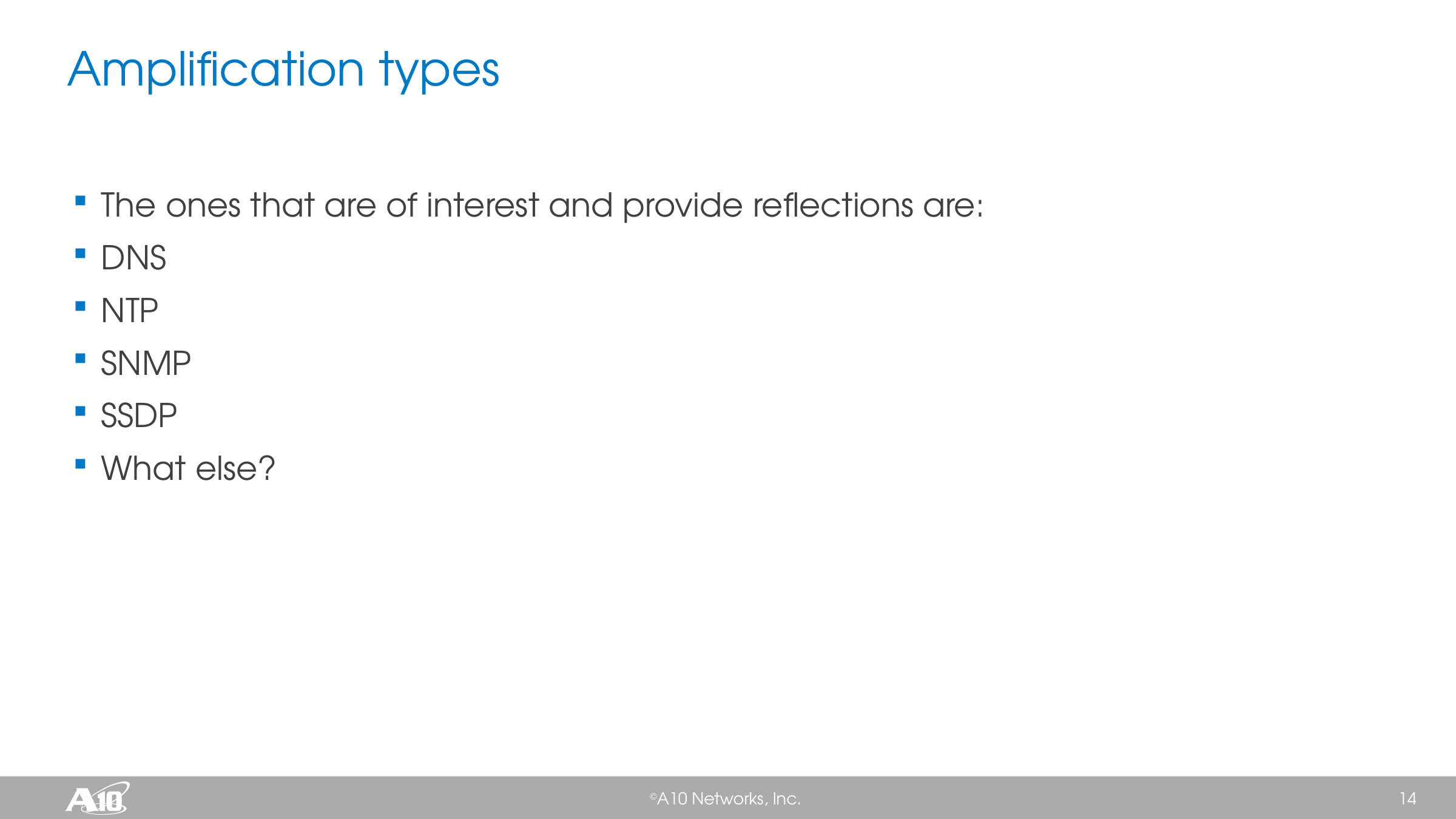

# Amplification types
The ones that are of interest and provide reflections are:
DNS
NTP
SNMP
SSDP
What else?